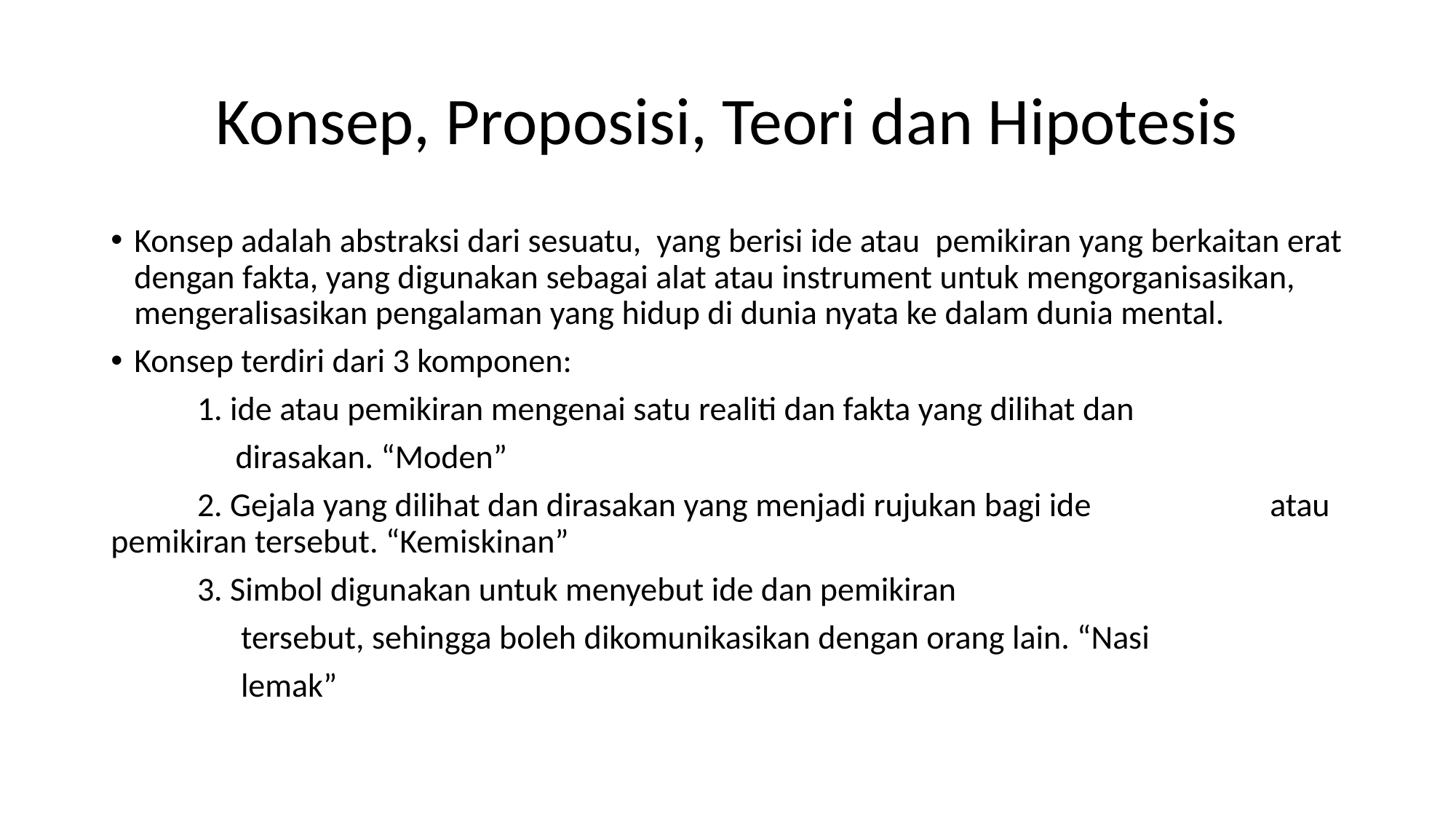

# Konsep, Proposisi, Teori dan Hipotesis
Konsep adalah abstraksi dari sesuatu,  yang berisi ide atau  pemikiran yang berkaitan erat dengan fakta, yang digunakan sebagai alat atau instrument untuk mengorganisasikan, mengeralisasikan pengalaman yang hidup di dunia nyata ke dalam dunia mental.
Konsep terdiri dari 3 komponen:
	1. ide atau pemikiran mengenai satu realiti dan fakta yang dilihat dan
 	     dirasakan. “Moden”
	2. Gejala yang dilihat dan dirasakan yang menjadi rujukan bagi ide 	  	     atau pemikiran tersebut. “Kemiskinan”
	3. Simbol digunakan untuk menyebut ide dan pemikiran
                 tersebut, sehingga boleh dikomunikasikan dengan orang lain. “Nasi
                 lemak”